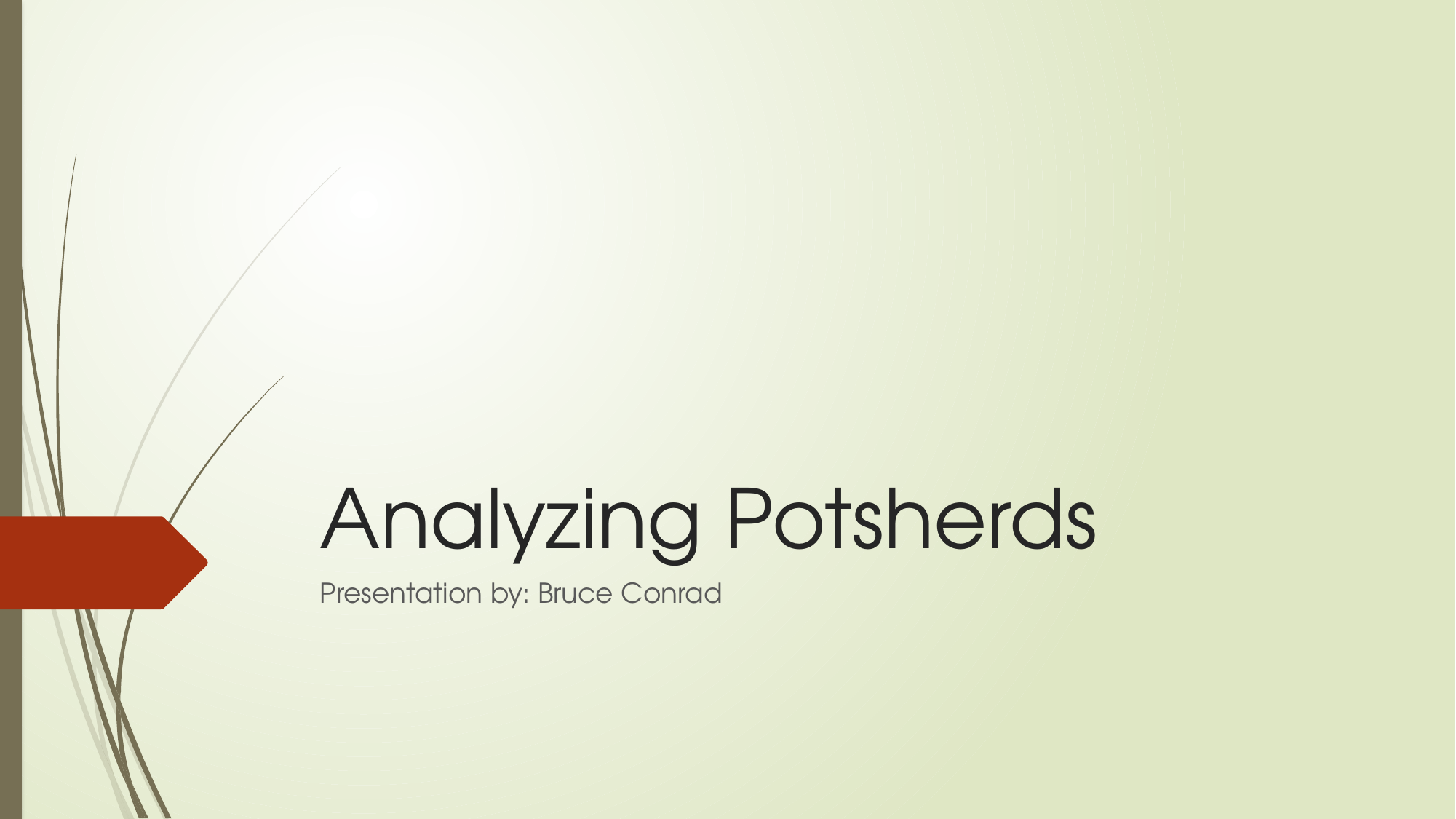

# Analyzing Potsherds
Presentation by: Bruce Conrad